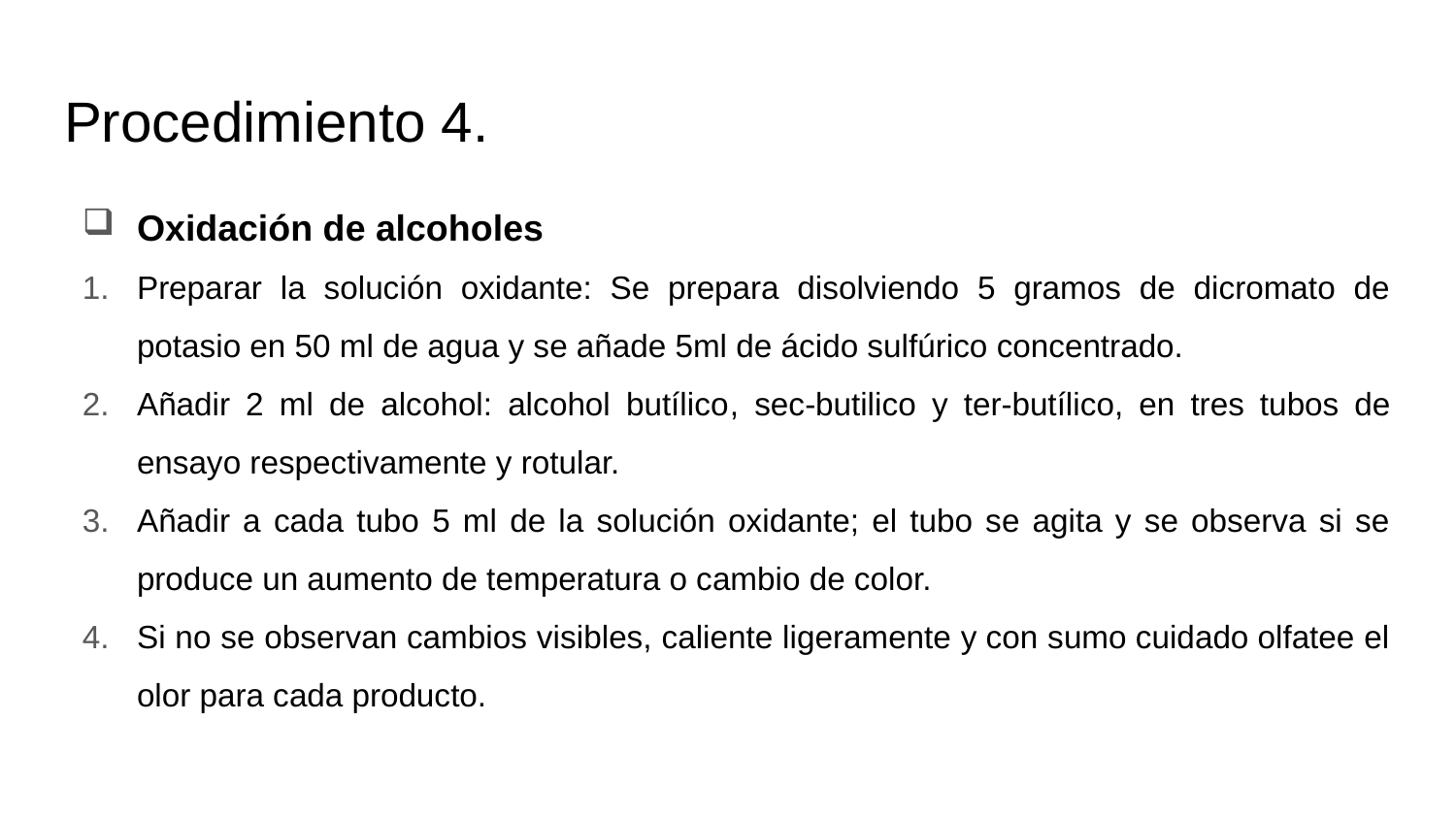

# Procedimiento 4.
Oxidación de alcoholes
Preparar la solución oxidante: Se prepara disolviendo 5 gramos de dicromato de potasio en 50 ml de agua y se añade 5ml de ácido sulfúrico concentrado.
Añadir 2 ml de alcohol: alcohol butílico, sec-butilico y ter-butílico, en tres tubos de ensayo respectivamente y rotular.
Añadir a cada tubo 5 ml de la solución oxidante; el tubo se agita y se observa si se produce un aumento de temperatura o cambio de color.
Si no se observan cambios visibles, caliente ligeramente y con sumo cuidado olfatee el olor para cada producto.